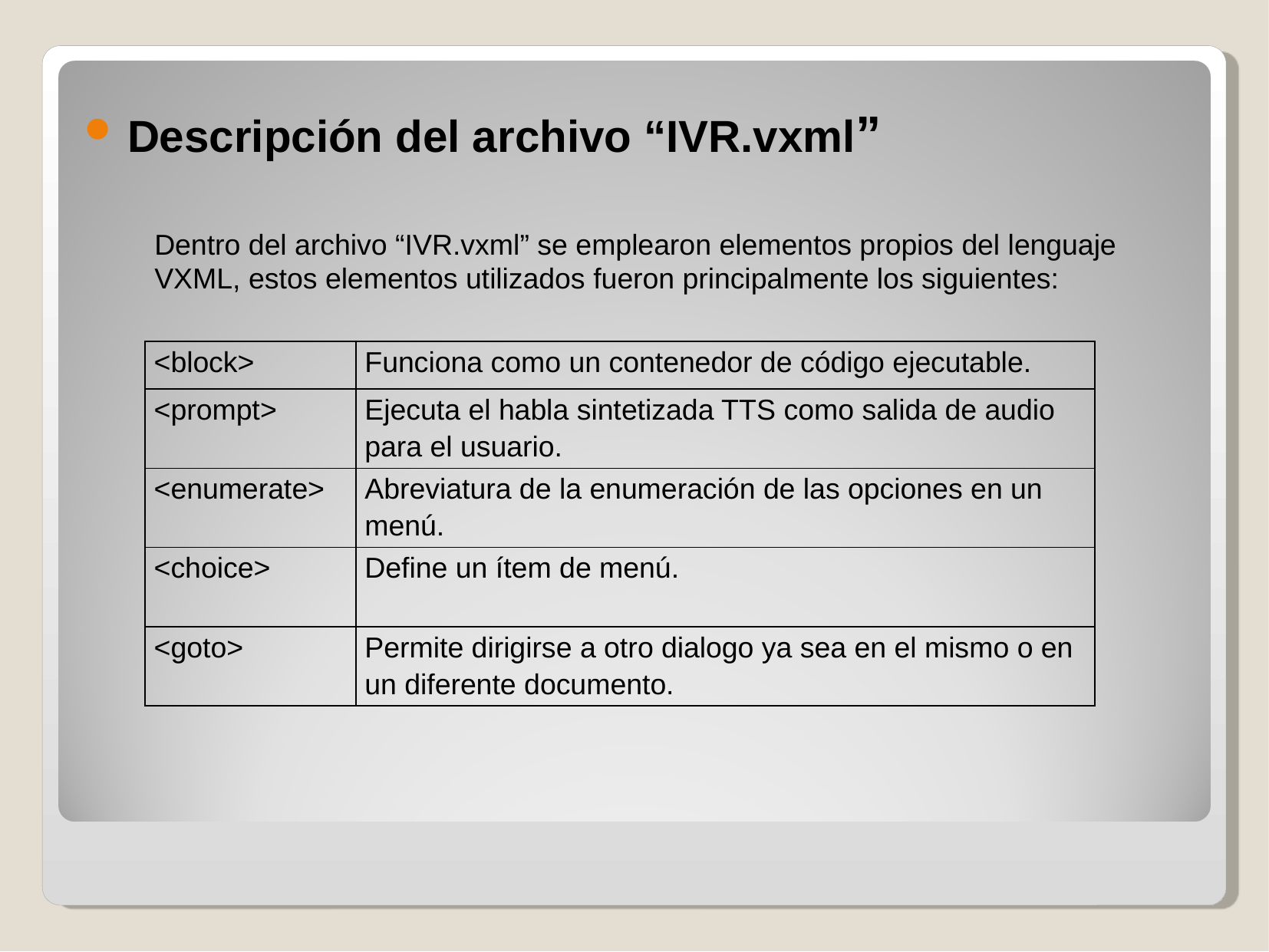

Descripción del archivo “IVR.vxml”

	Dentro del archivo “IVR.vxml” se emplearon elementos propios del lenguaje VXML, estos elementos utilizados fueron principalmente los siguientes:
| <block> | Funciona como un contenedor de código ejecutable. |
| --- | --- |
| <prompt> | Ejecuta el habla sintetizada TTS como salida de audio para el usuario. |
| <enumerate> | Abreviatura de la enumeración de las opciones en un menú. |
| <choice> | Define un ítem de menú. |
| <goto> | Permite dirigirse a otro dialogo ya sea en el mismo o en un diferente documento. |